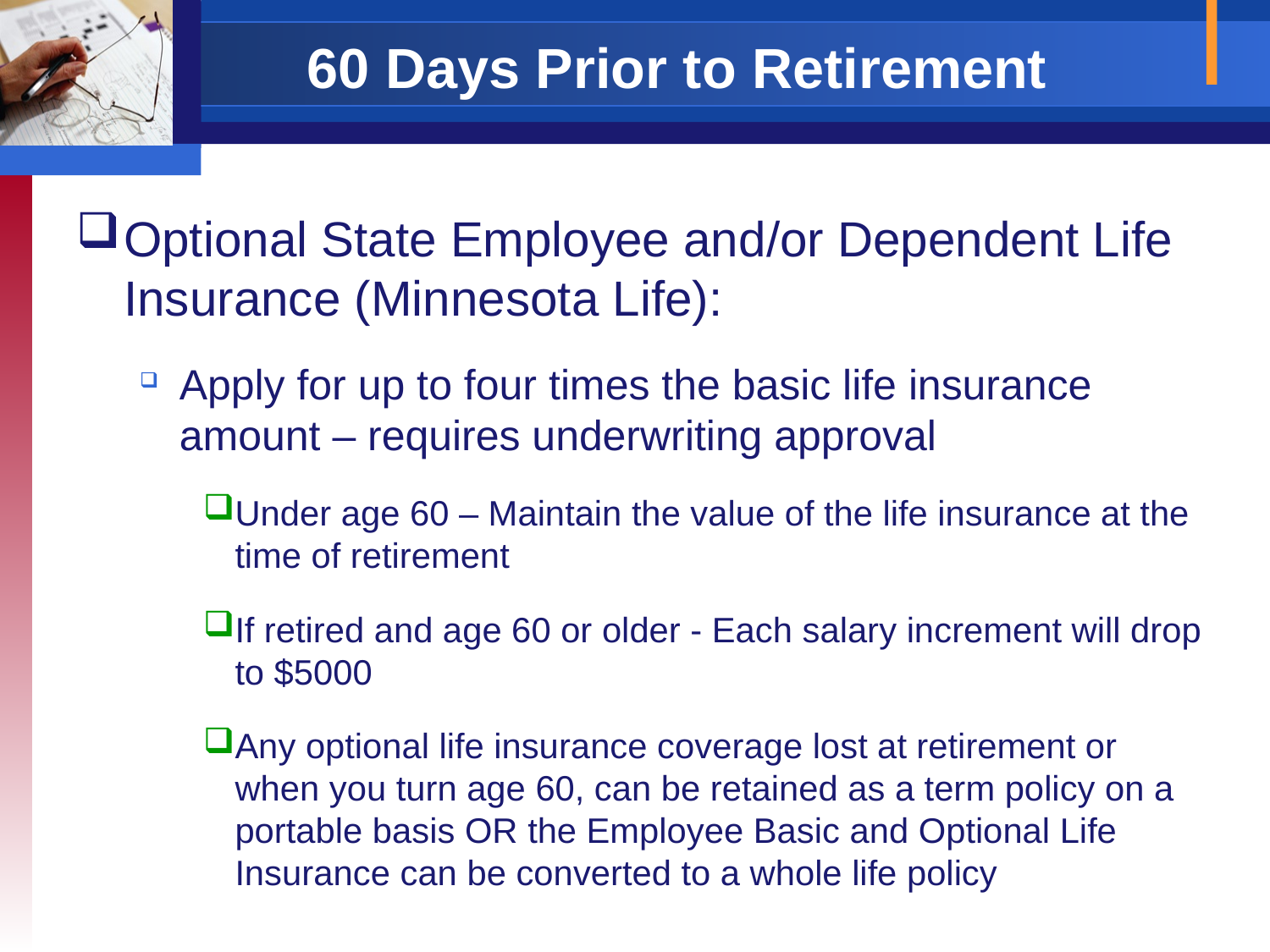

# 60 Days Prior to Retirement

Optional State Employee and/or Dependent Life Insurance (Minnesota Life):
Apply for up to four times the basic life insurance amount – requires underwriting approval
Under age 60 – Maintain the value of the life insurance at the time of retirement
If retired and age 60 or older - Each salary increment will drop to $5000
Any optional life insurance coverage lost at retirement or when you turn age 60, can be retained as a term policy on a portable basis OR the Employee Basic and Optional Life Insurance can be converted to a whole life policy